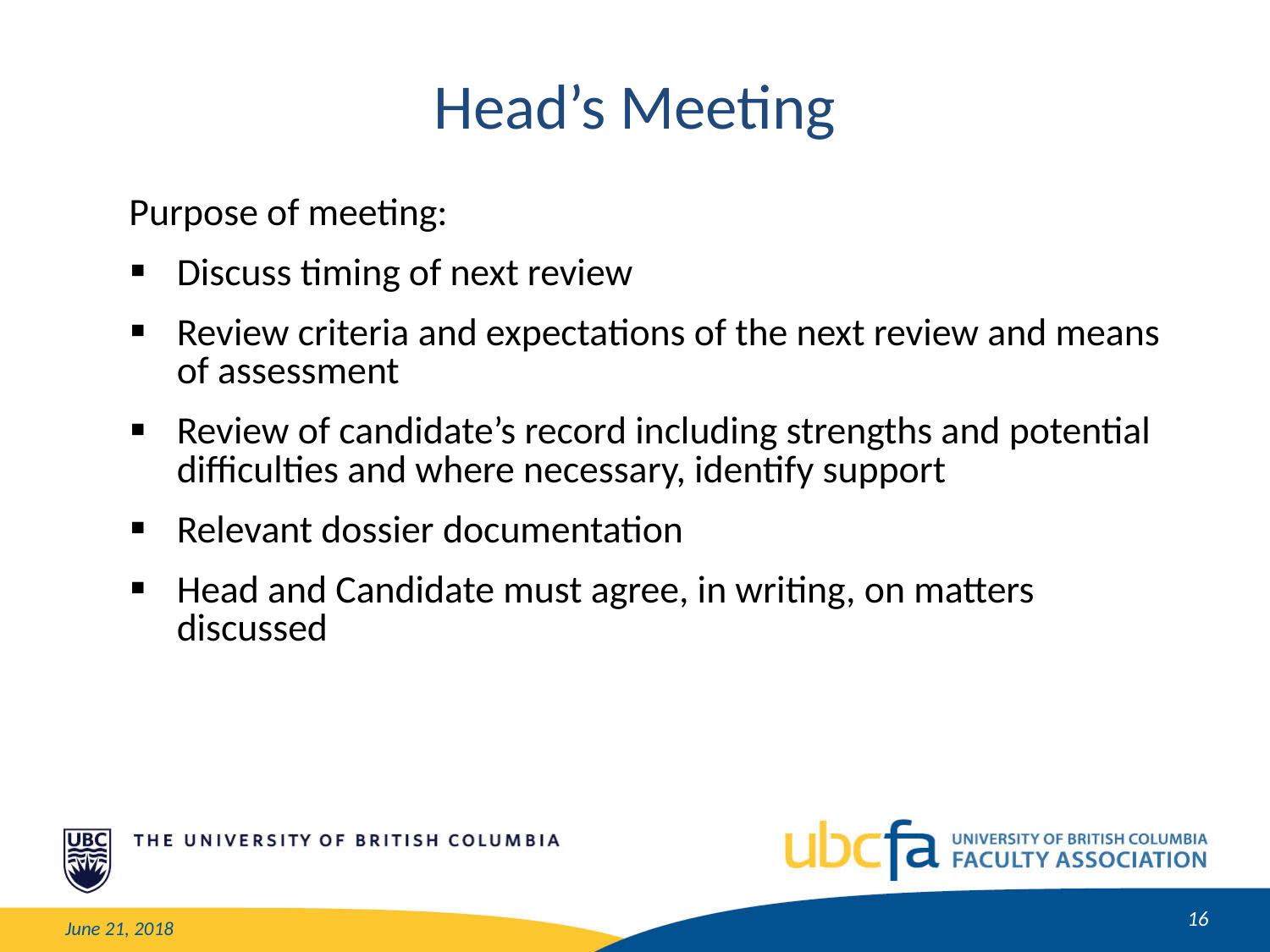

Head’s Meeting
| Purpose of meeting: Discuss timing of next review Review criteria and expectations of the next review and means of assessment Review of candidate’s record including strengths and potential difficulties and where necessary, identify support Relevant dossier documentation Head and Candidate must agree, in writing, on matters discussed |
| --- |
16
June 21, 2018